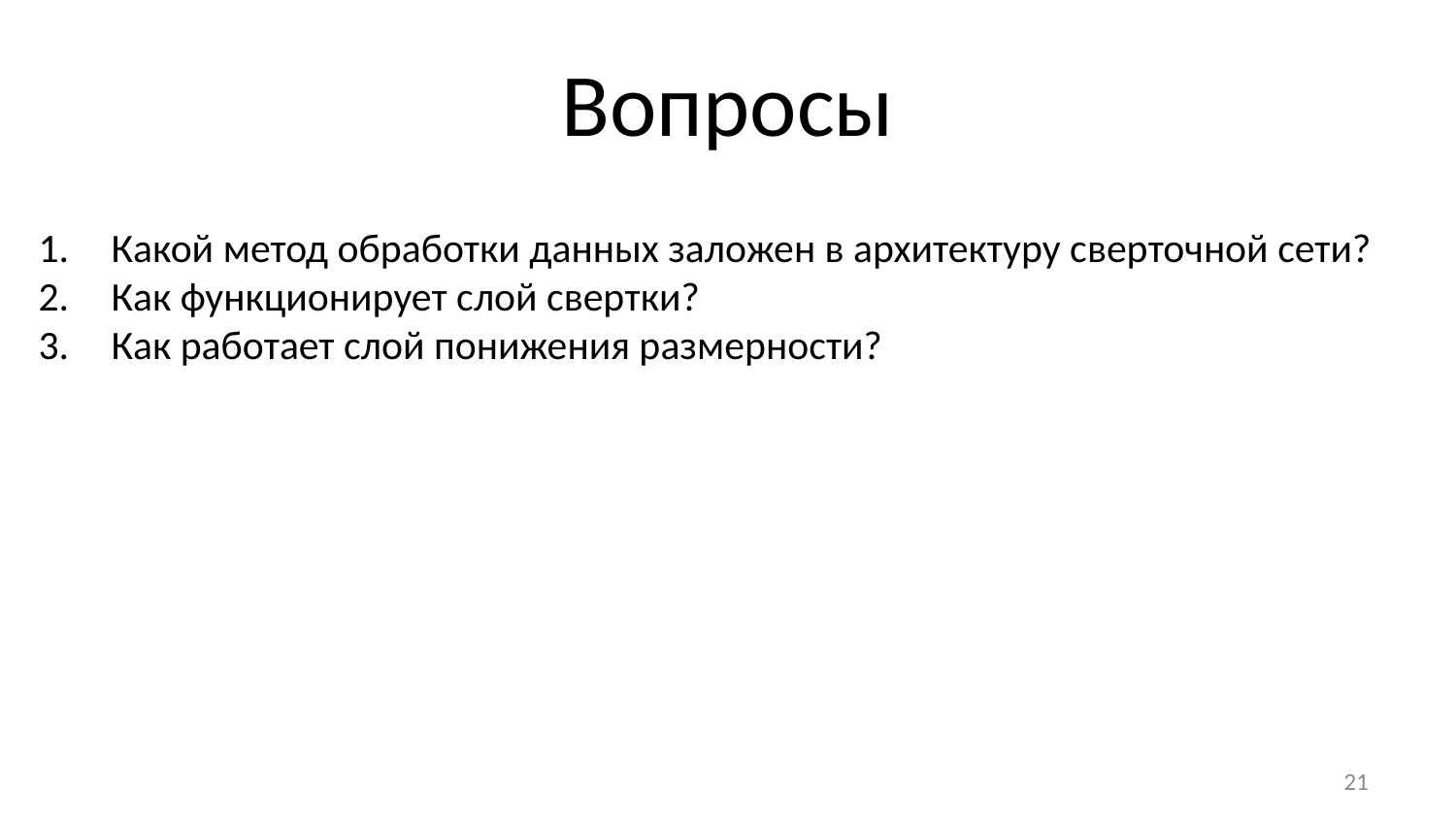

# Вопросы
Какой метод обработки данных заложен в архитектуру сверточной сети?
Как функционирует слой свертки?
Как работает слой понижения размерности?
21